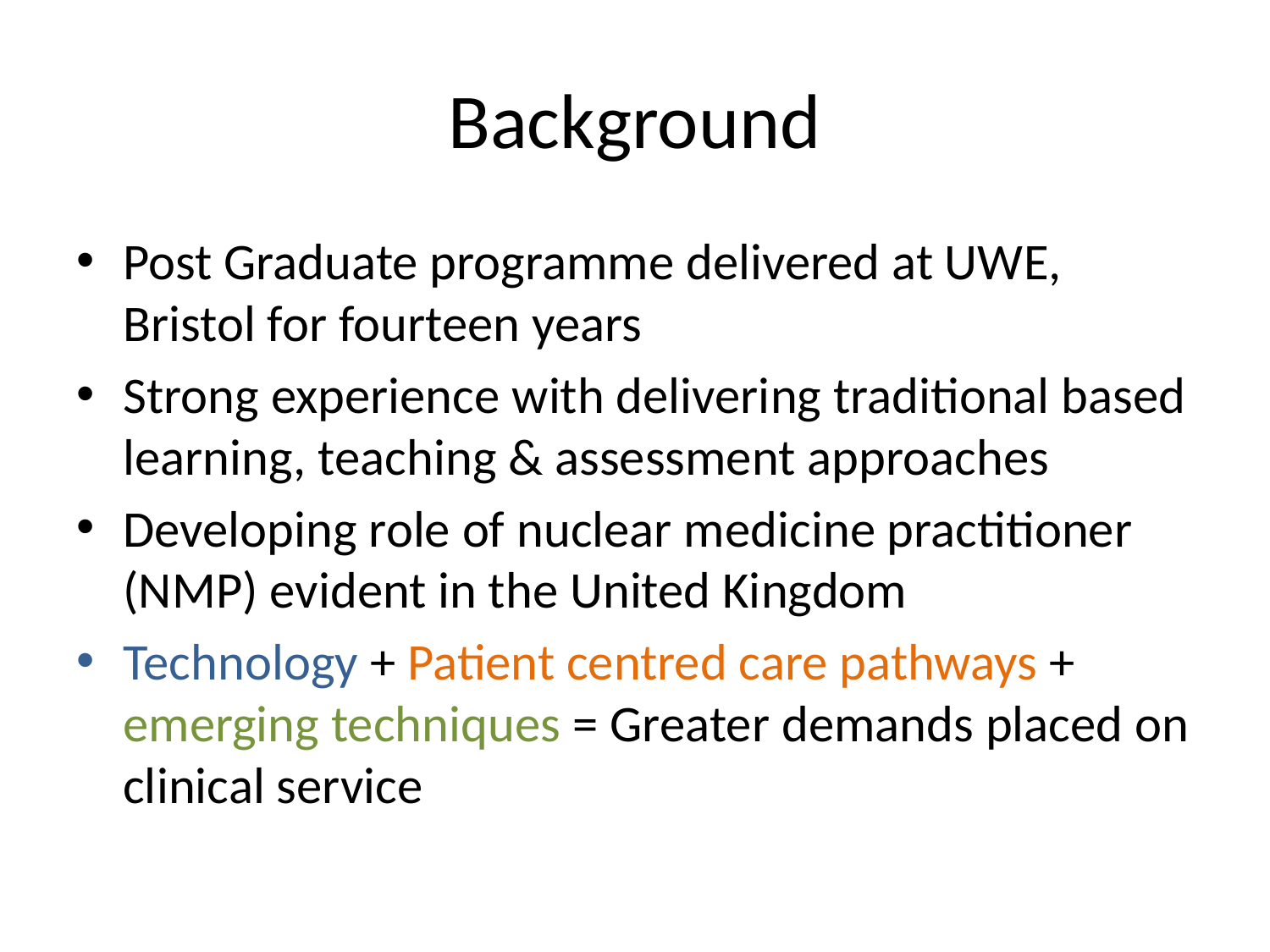

# Background
Post Graduate programme delivered at UWE, Bristol for fourteen years
Strong experience with delivering traditional based learning, teaching & assessment approaches
Developing role of nuclear medicine practitioner (NMP) evident in the United Kingdom
Technology + Patient centred care pathways + emerging techniques = Greater demands placed on clinical service